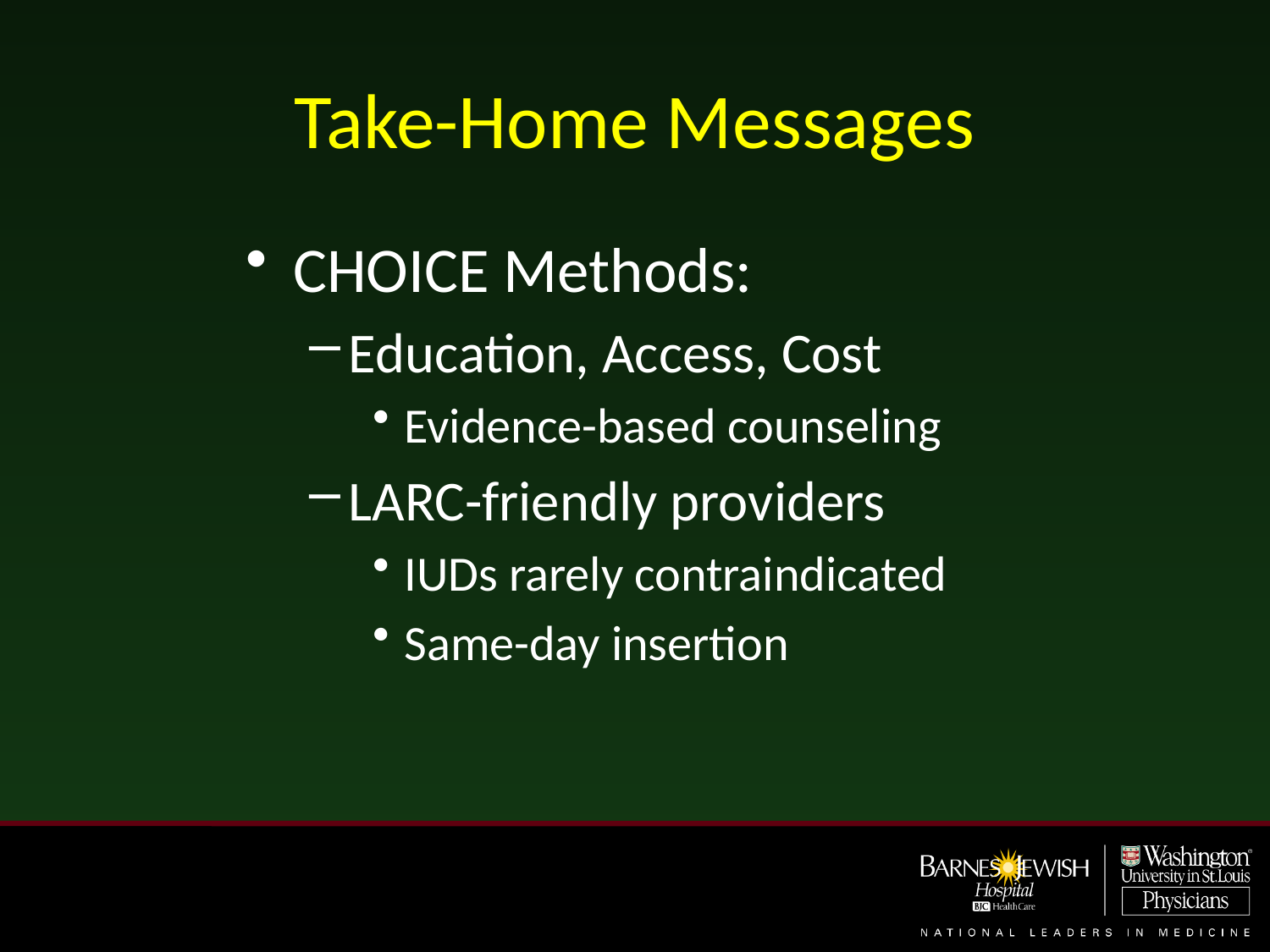

# Take-Home Messages
CHOICE Methods:
Education, Access, Cost
Evidence-based counseling
LARC-friendly providers
IUDs rarely contraindicated
Same-day insertion